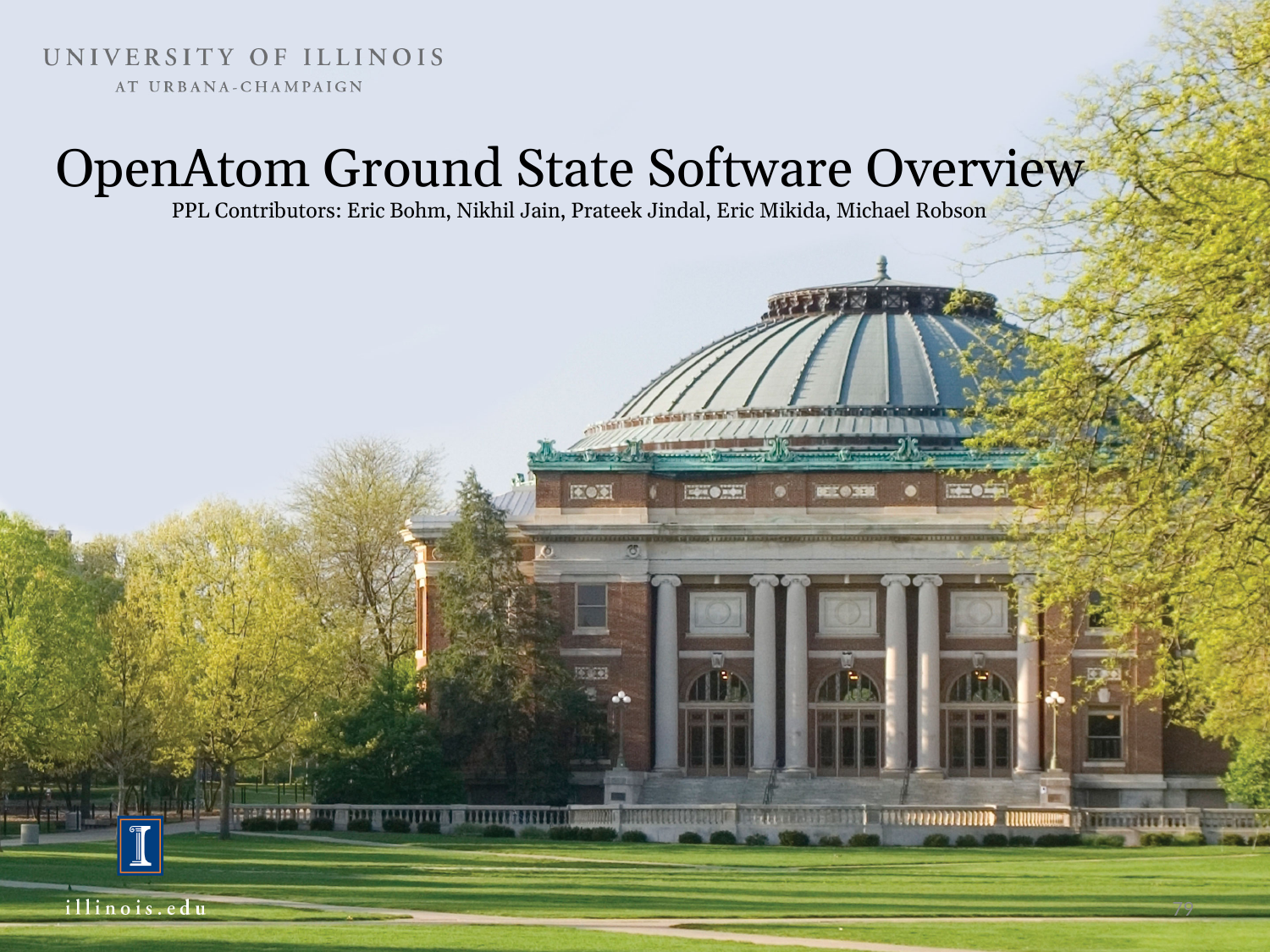

# OpenAtom Ground State Software Overview
PPL Contributors: Eric Bohm, Nikhil Jain, Prateek Jindal, Eric Mikida, Michael Robson
79